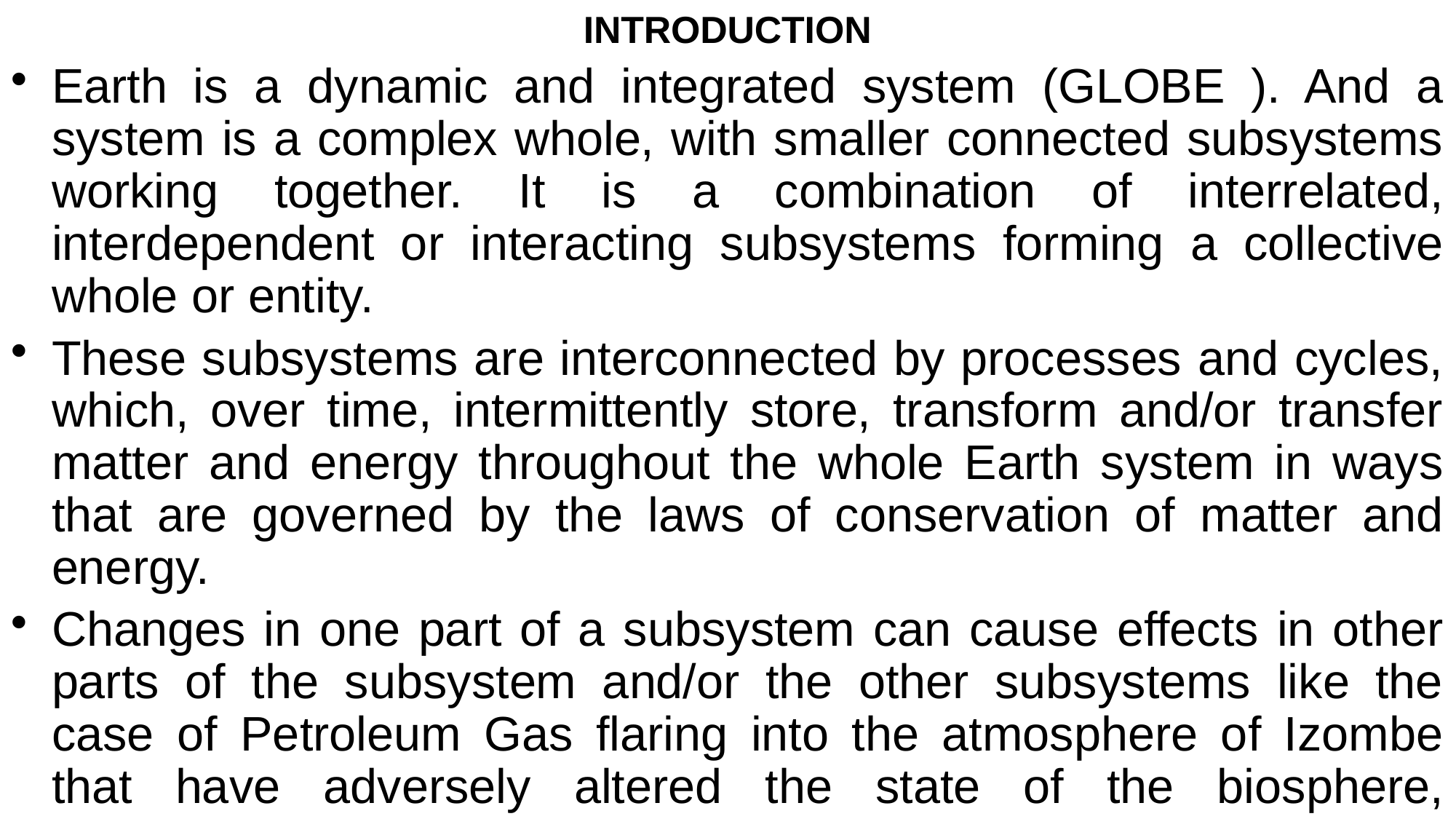

# INTRODUCTION
Earth is a dynamic and integrated system (GLOBE ). And a system is a complex whole, with smaller connected subsystems working together. It is a combination of interrelated, interdependent or interacting subsystems forming a collective whole or entity.
These subsystems are interconnected by processes and cycles, which, over time, intermittently store, transform and/or transfer matter and energy throughout the whole Earth system in ways that are governed by the laws of conservation of matter and energy.
Changes in one part of a subsystem can cause effects in other parts of the subsystem and/or the other subsystems like the case of Petroleum Gas flaring into the atmosphere of Izombe that have adversely altered the state of the biosphere, lithosphere and hydrosphere of the ecosystem.